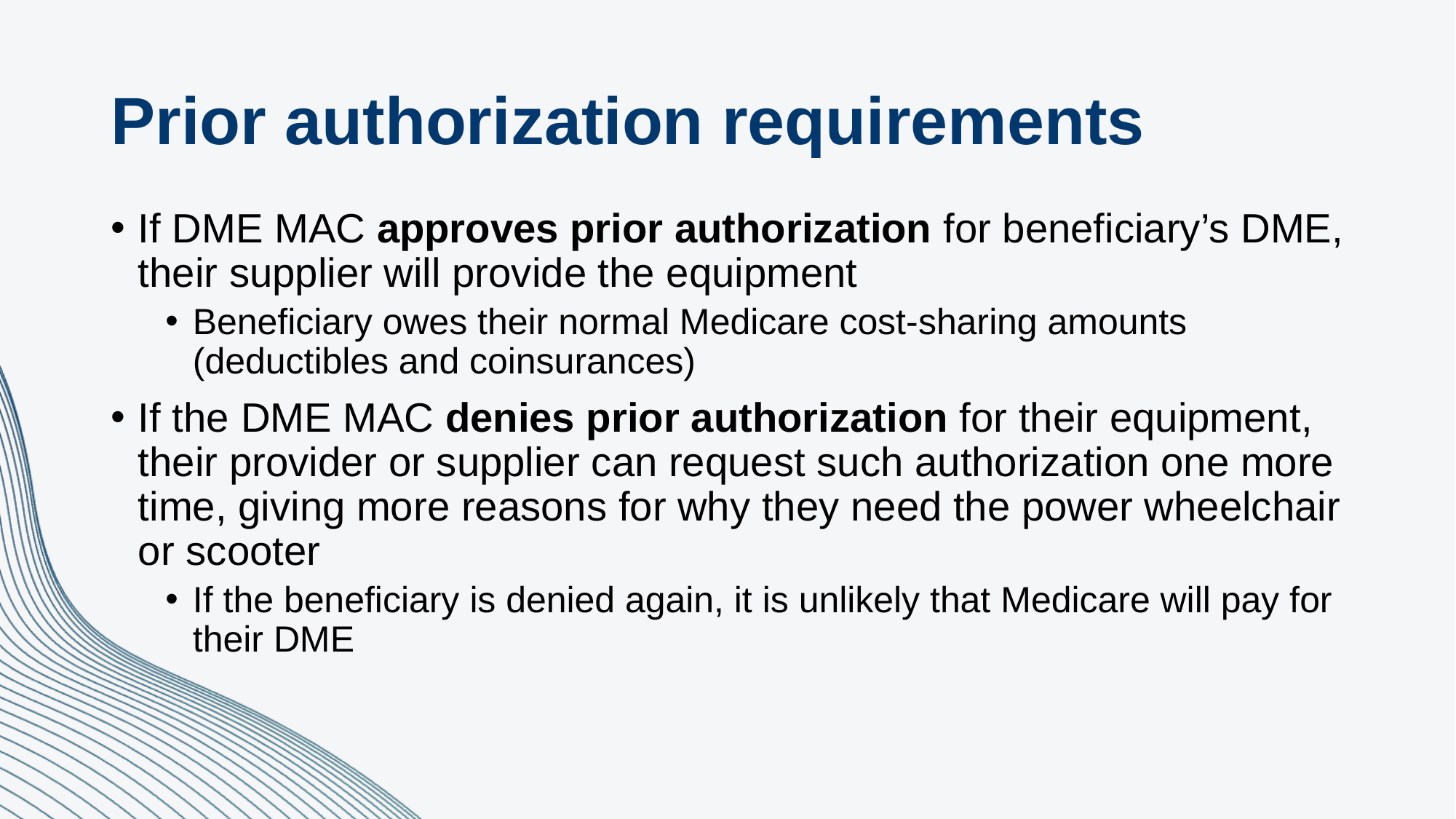

# Prior authorization requirements
If DME MAC approves prior authorization for beneficiary’s DME, their supplier will provide the equipment
Beneficiary owes their normal Medicare cost-sharing amounts (deductibles and coinsurances)
If the DME MAC denies prior authorization for their equipment, their provider or supplier can request such authorization one more time, giving more reasons for why they need the power wheelchair or scooter
If the beneficiary is denied again, it is unlikely that Medicare will pay for their DME